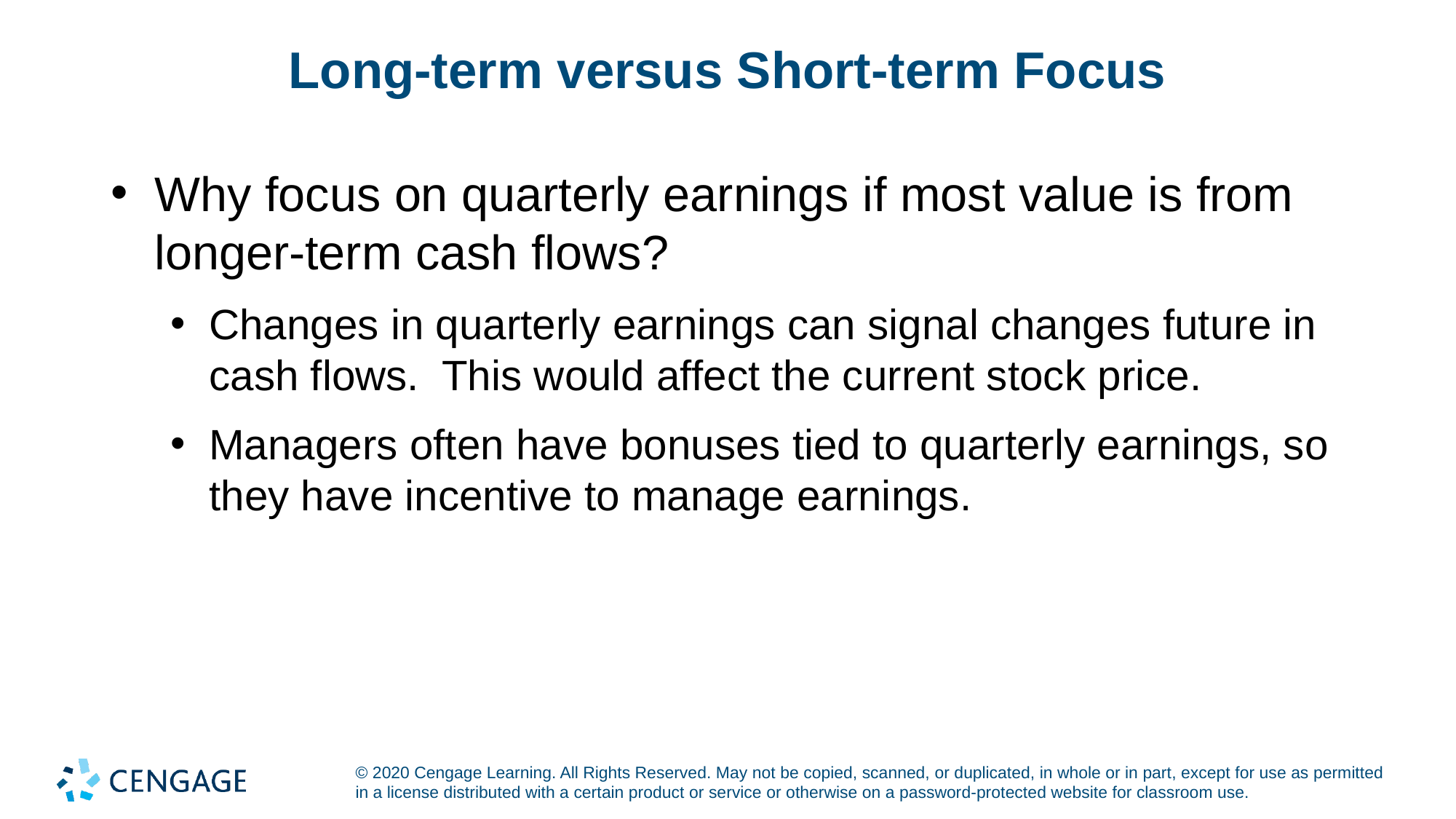

# Long-term versus Short-term Focus
Why focus on quarterly earnings if most value is from longer-term cash flows?
Changes in quarterly earnings can signal changes future in cash flows.  This would affect the current stock price.
Managers often have bonuses tied to quarterly earnings, so they have incentive to manage earnings.